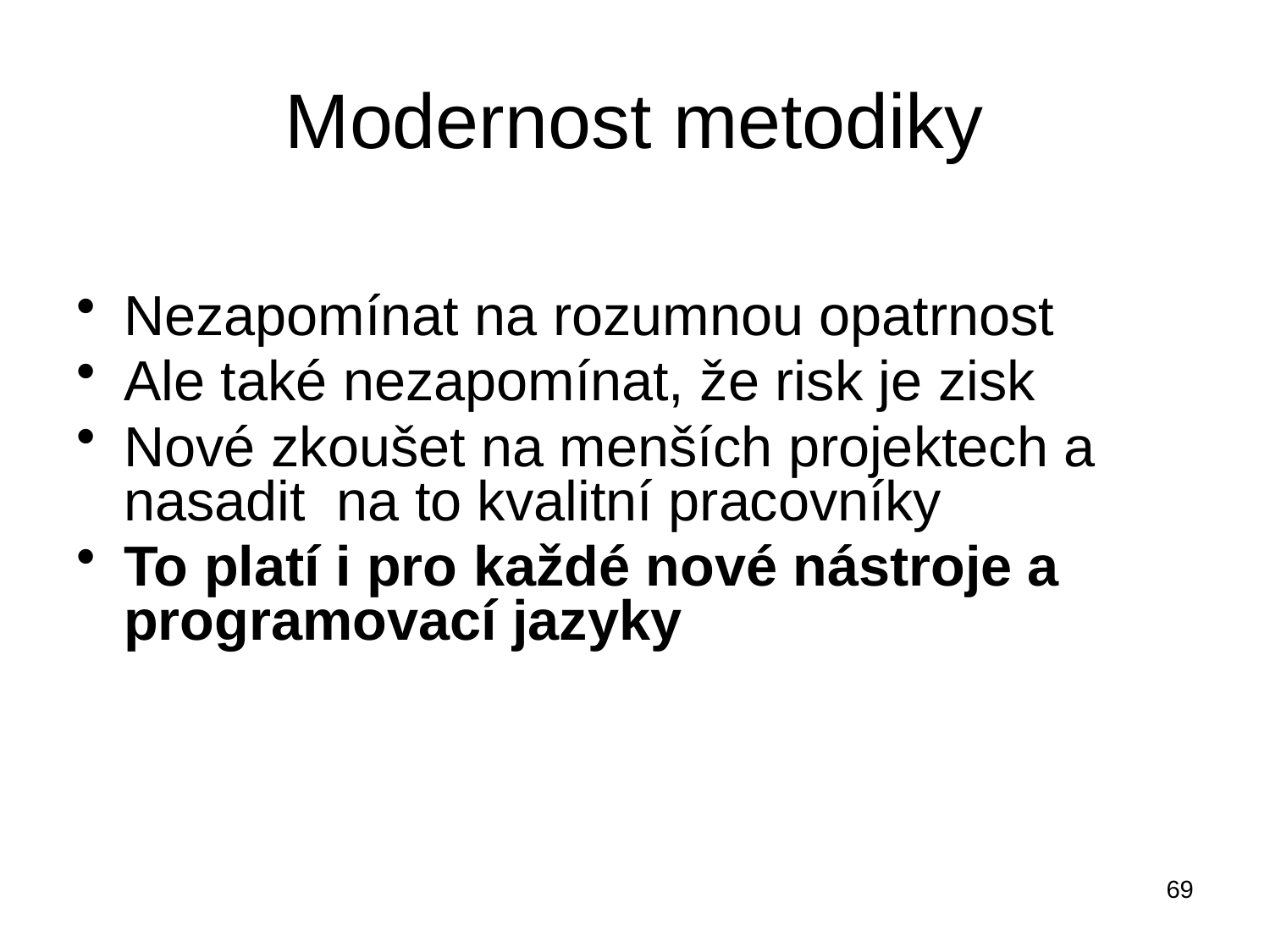

# Modernost metodiky
Nezapomínat na rozumnou opatrnost
Ale také nezapomínat, že risk je zisk
Nové zkoušet na menších projektech a nasadit  na to kvalitní pracovníky
To platí i pro každé nové nástroje a programovací jazyky

69